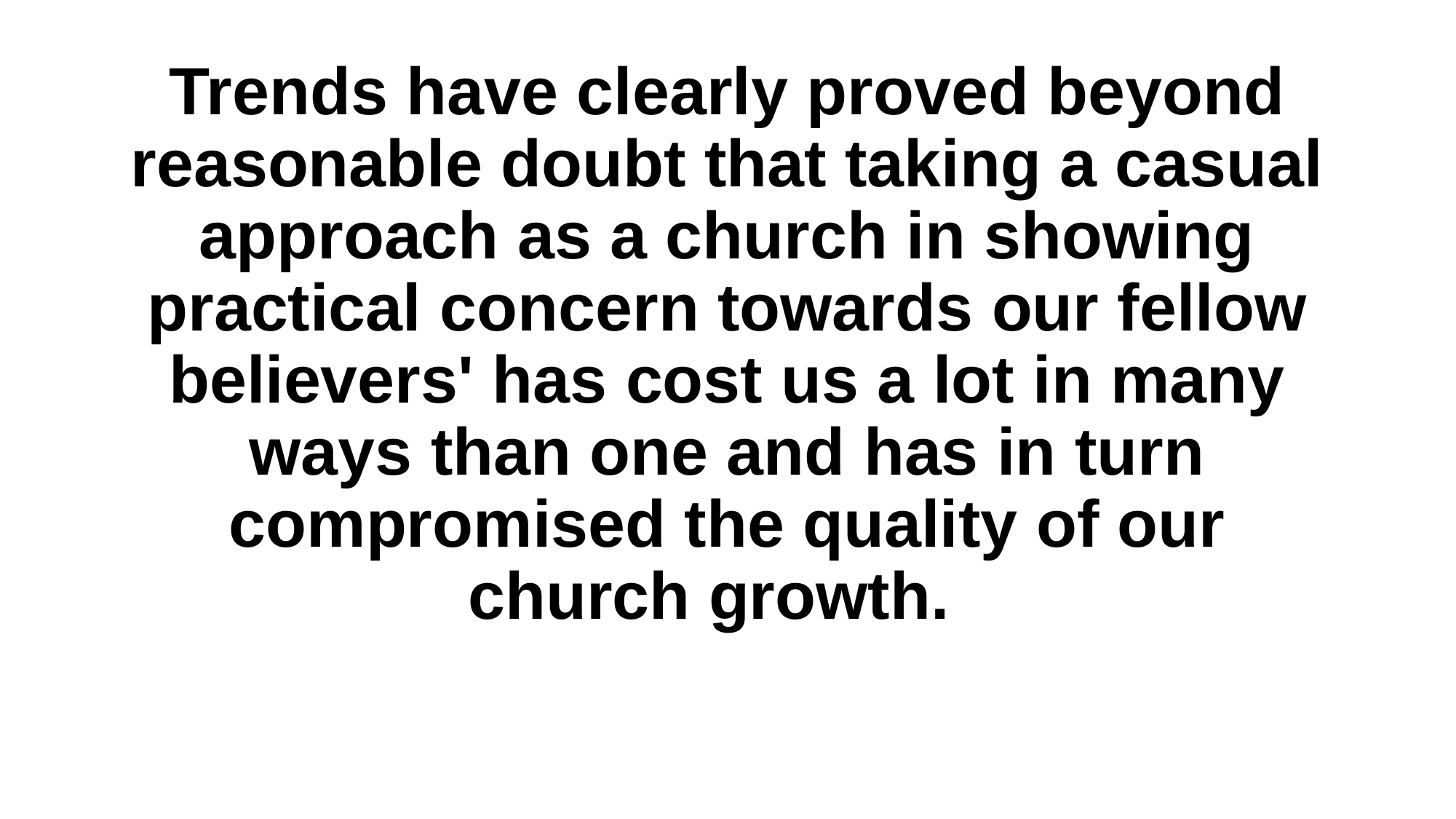

Trends have clearly proved beyond reasonable doubt that taking a casual approach as a church in showing practical concern towards our fellow believers' has cost us a lot in many ways than one and has in turn compromised the quality of our church growth.